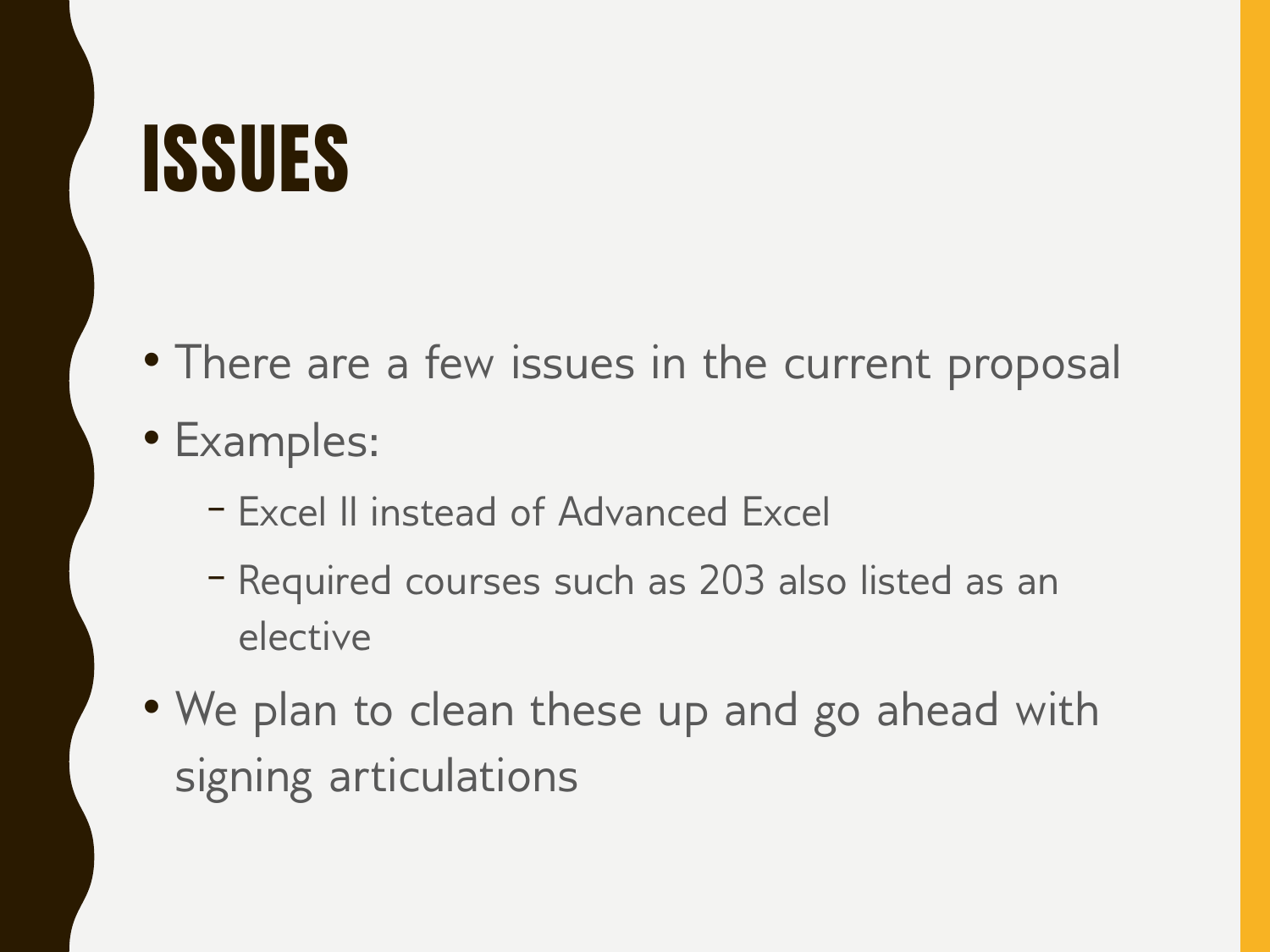

# Issues
There are a few issues in the current proposal
Examples:
Excel II instead of Advanced Excel
Required courses such as 203 also listed as an elective
We plan to clean these up and go ahead with signing articulations